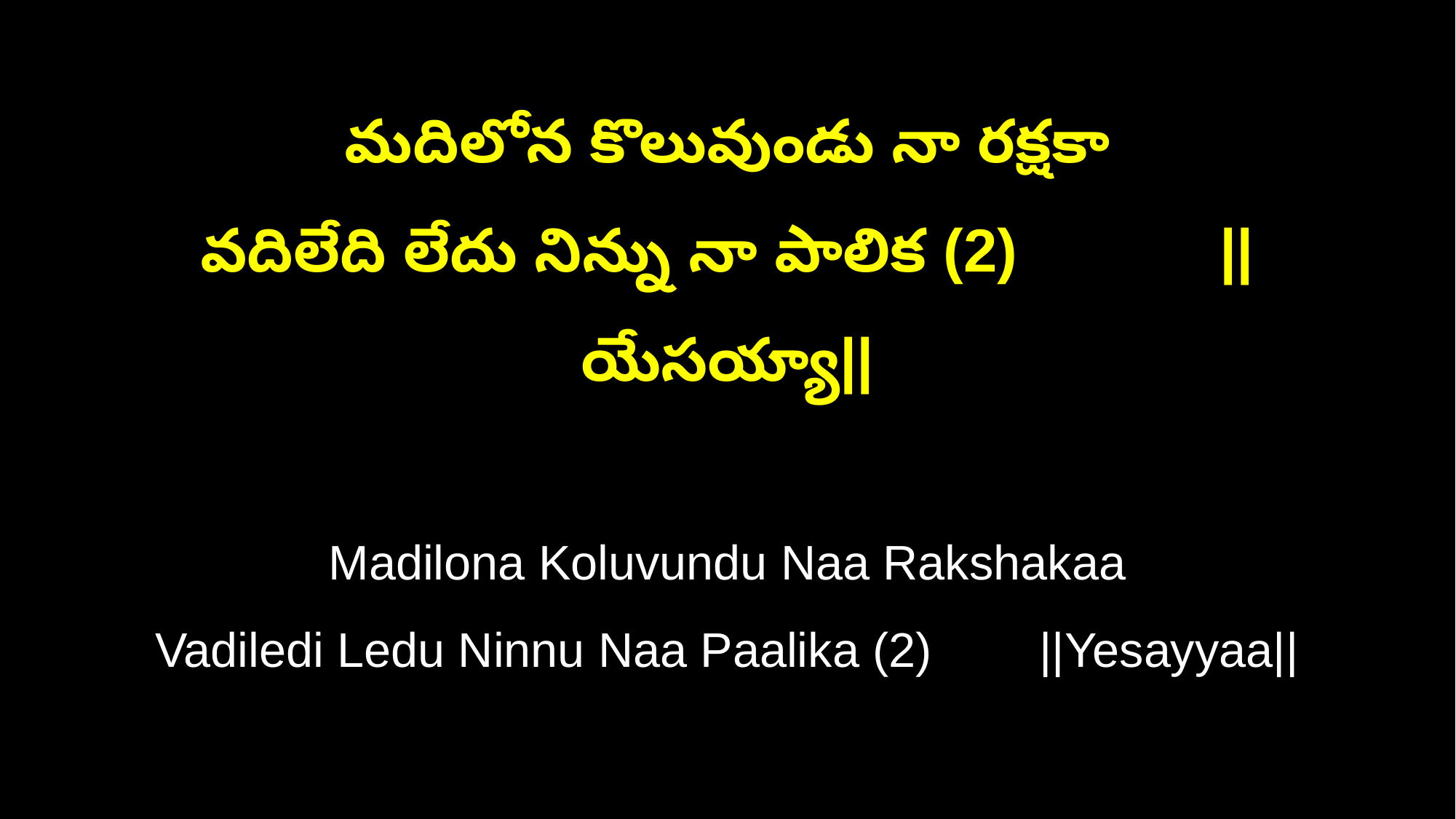

మదిలోన కొలువుండు నా రక్షకా
వదిలేది లేదు నిన్ను నా పాలిక (2)            ||యేసయ్యా||
Madilona Koluvundu Naa Rakshakaa
Vadiledi Ledu Ninnu Naa Paalika (2)        ||Yesayyaa||